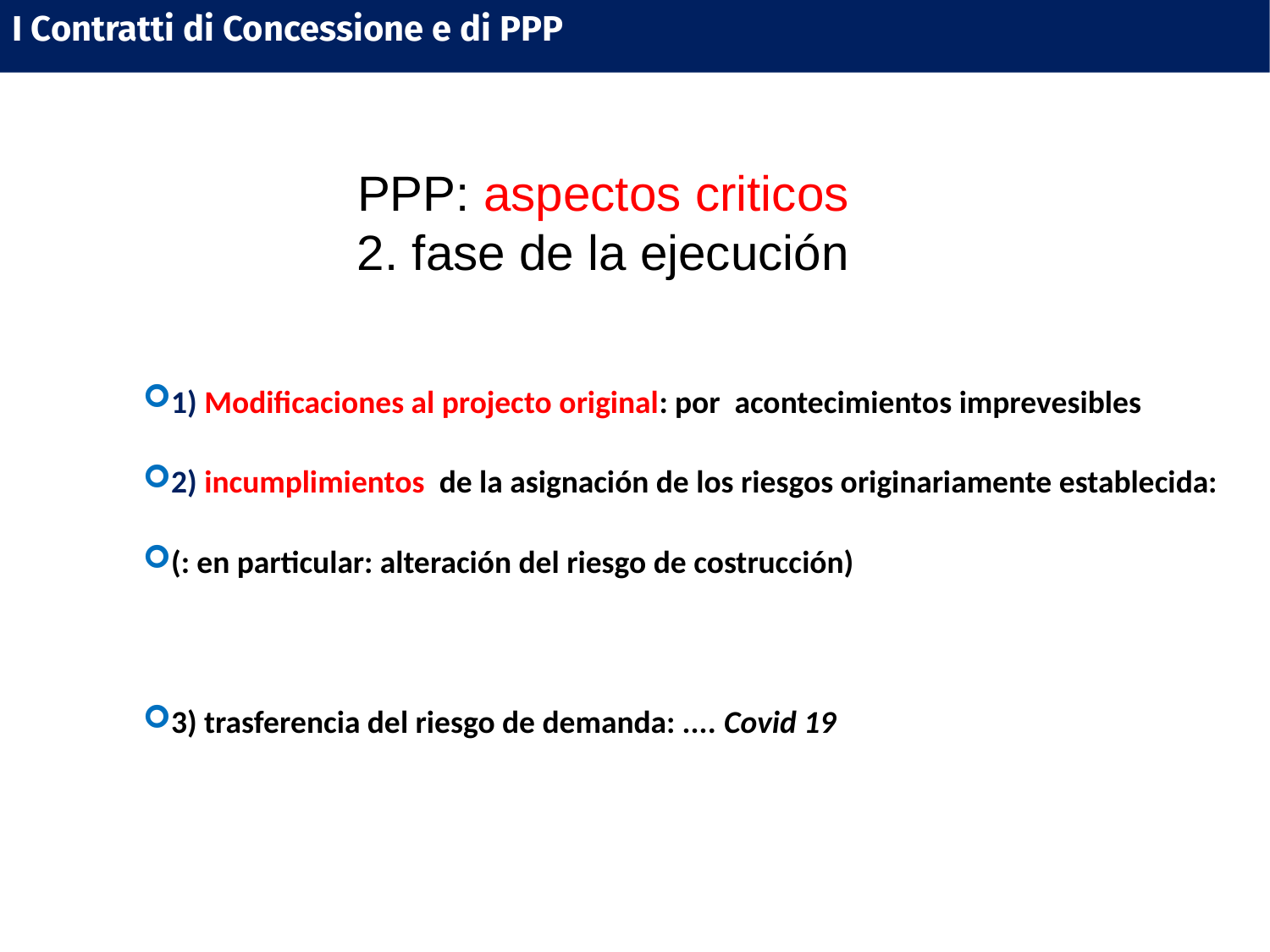

I Contratti di Concessione e di PPP

PPP: aspectos criticos
2. fase de la ejecución
1) Modificaciones al projecto original: por  acontecimientos imprevesibles
2) incumplimientos  de la asignación de los riesgos originariamente establecida:
(: en particular: alteración del riesgo de costrucción)

3) trasferencia del riesgo de demanda: .... Covid 19